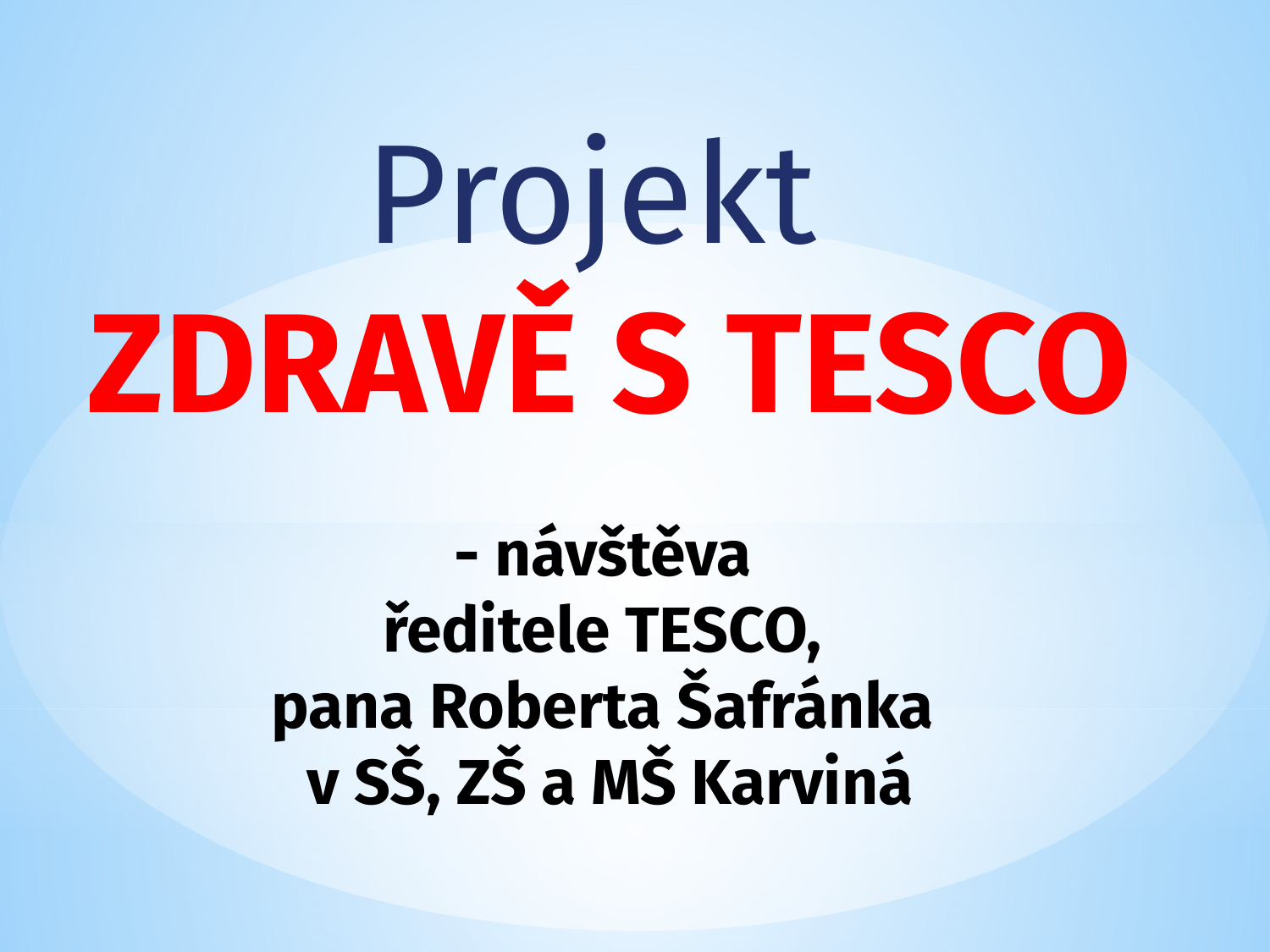

Projekt
ZDRAVĚ S TESCO
- návštěva
ředitele TESCO,
pana Roberta Šafránka
v SŠ, ZŠ a MŠ Karviná